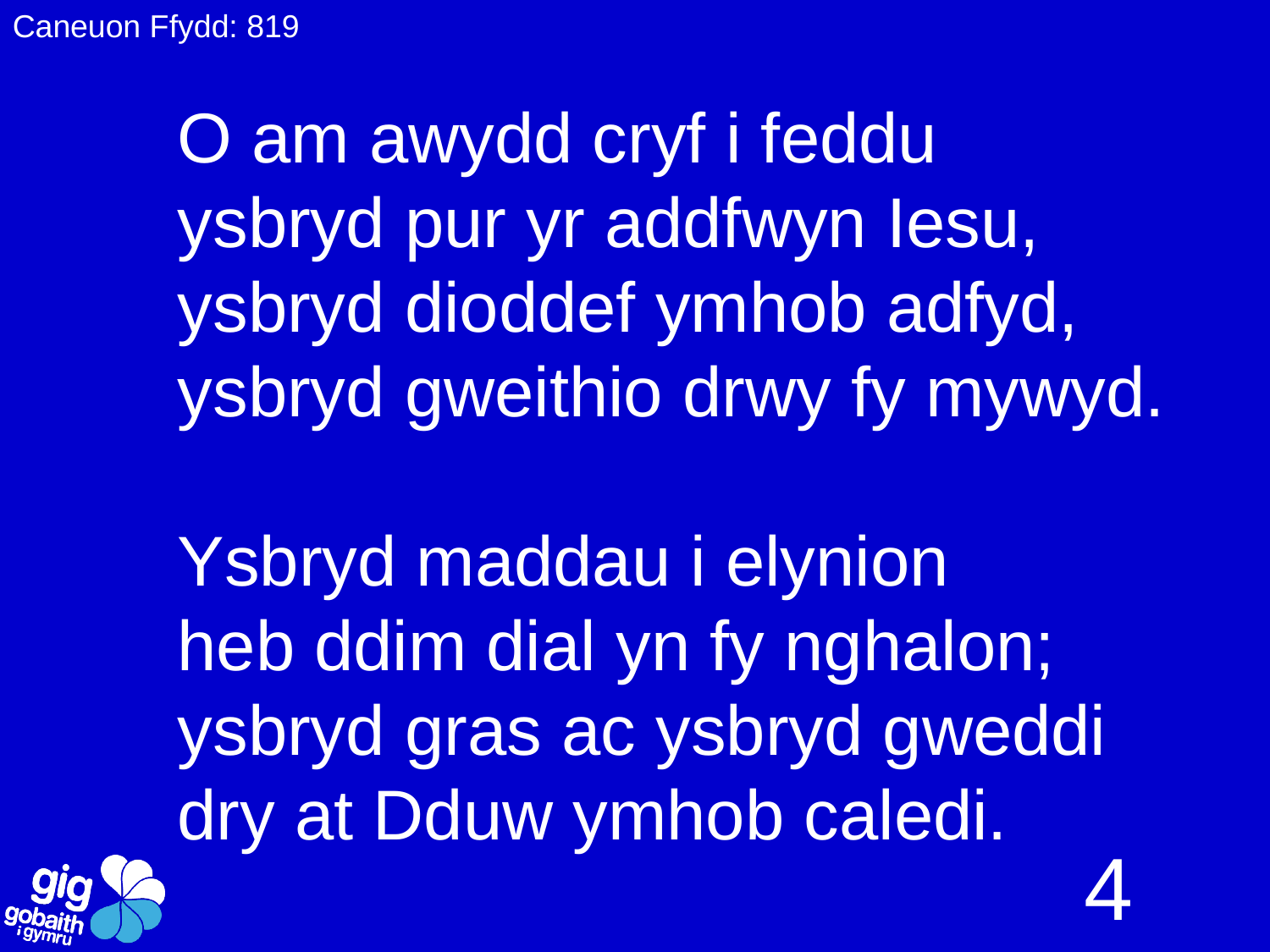

Caneuon Ffydd: 819

O am awydd cryf i feddu
ysbryd pur yr addfwyn Iesu,
ysbryd dioddef ymhob adfyd,
ysbryd gweithio drwy fy mywyd.

Ysbryd maddau i elynion
heb ddim dial yn fy nghalon;
ysbryd gras ac ysbryd gweddi
dry at Dduw ymhob caledi.

4